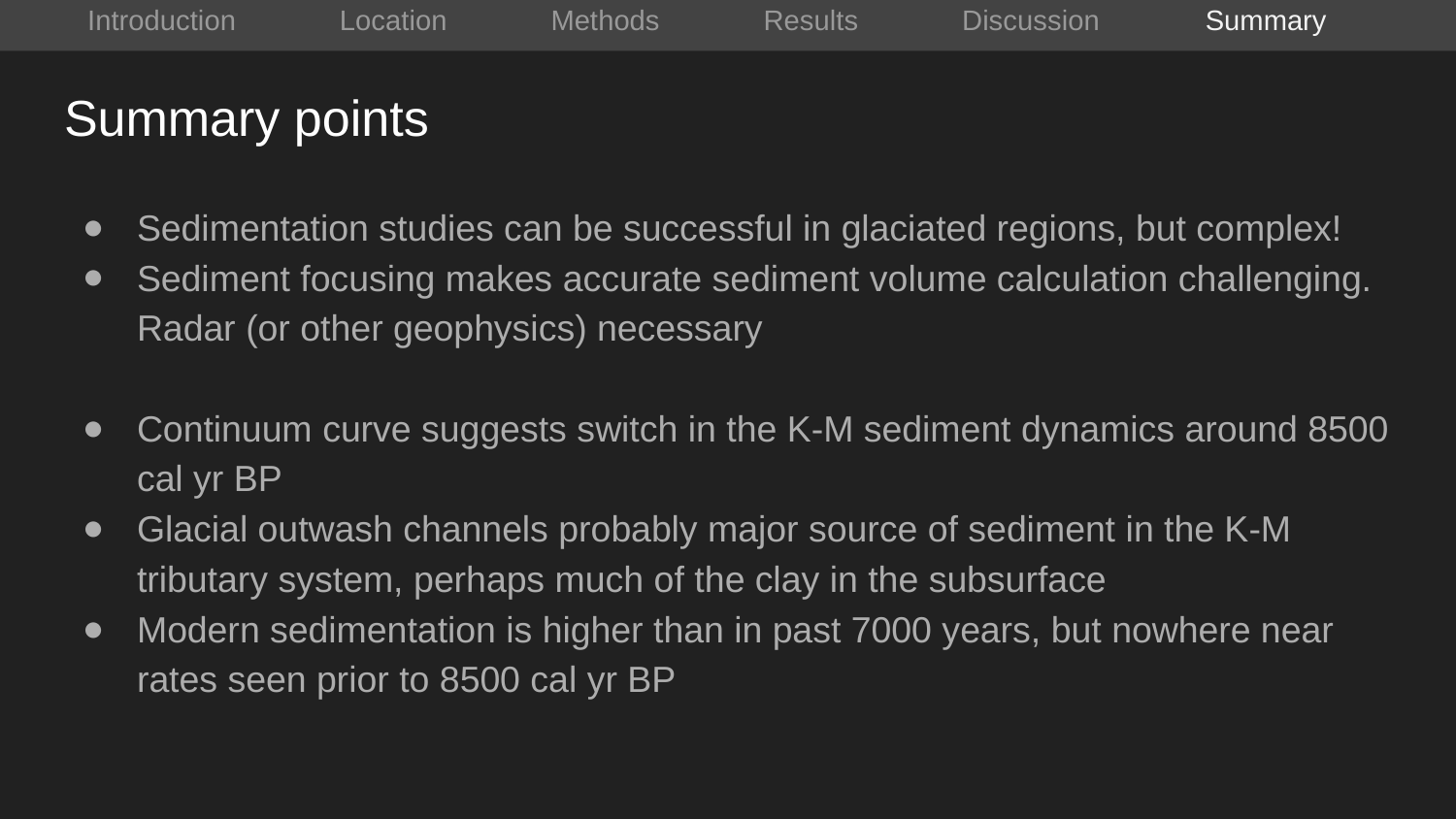

Introduction             Location             Methods             Results             Discussion             Summary
# Summary points
Sedimentation studies can be successful in glaciated regions, but complex!
Sediment focusing makes accurate sediment volume calculation challenging. Radar (or other geophysics) necessary
Continuum curve suggests switch in the K-M sediment dynamics around 8500 cal yr BP
Glacial outwash channels probably major source of sediment in the K-M tributary system, perhaps much of the clay in the subsurface
Modern sedimentation is higher than in past 7000 years, but nowhere near rates seen prior to 8500 cal yr BP